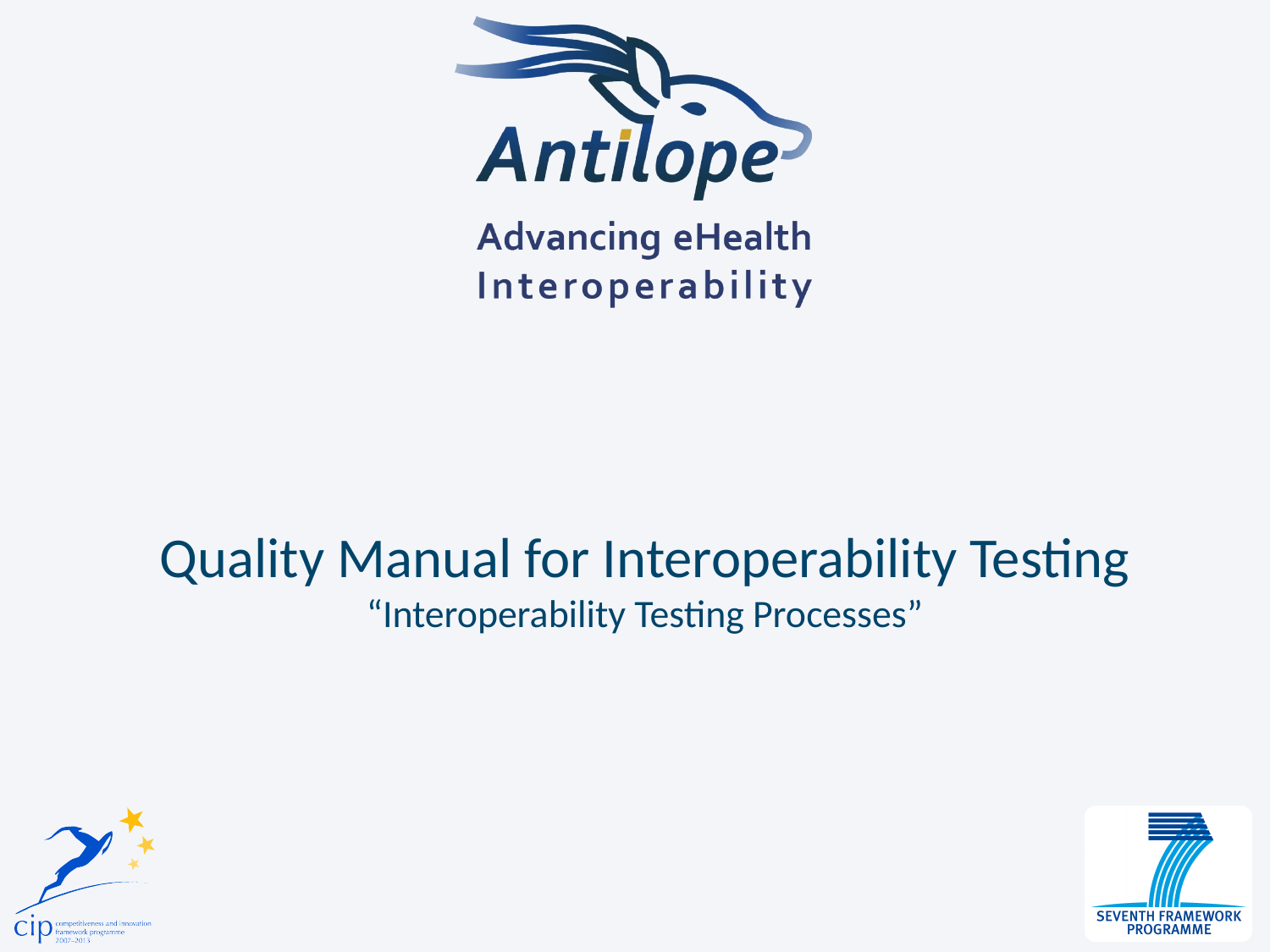

# Quality Manual for Interoperability Testing “Interoperability Testing Processes”